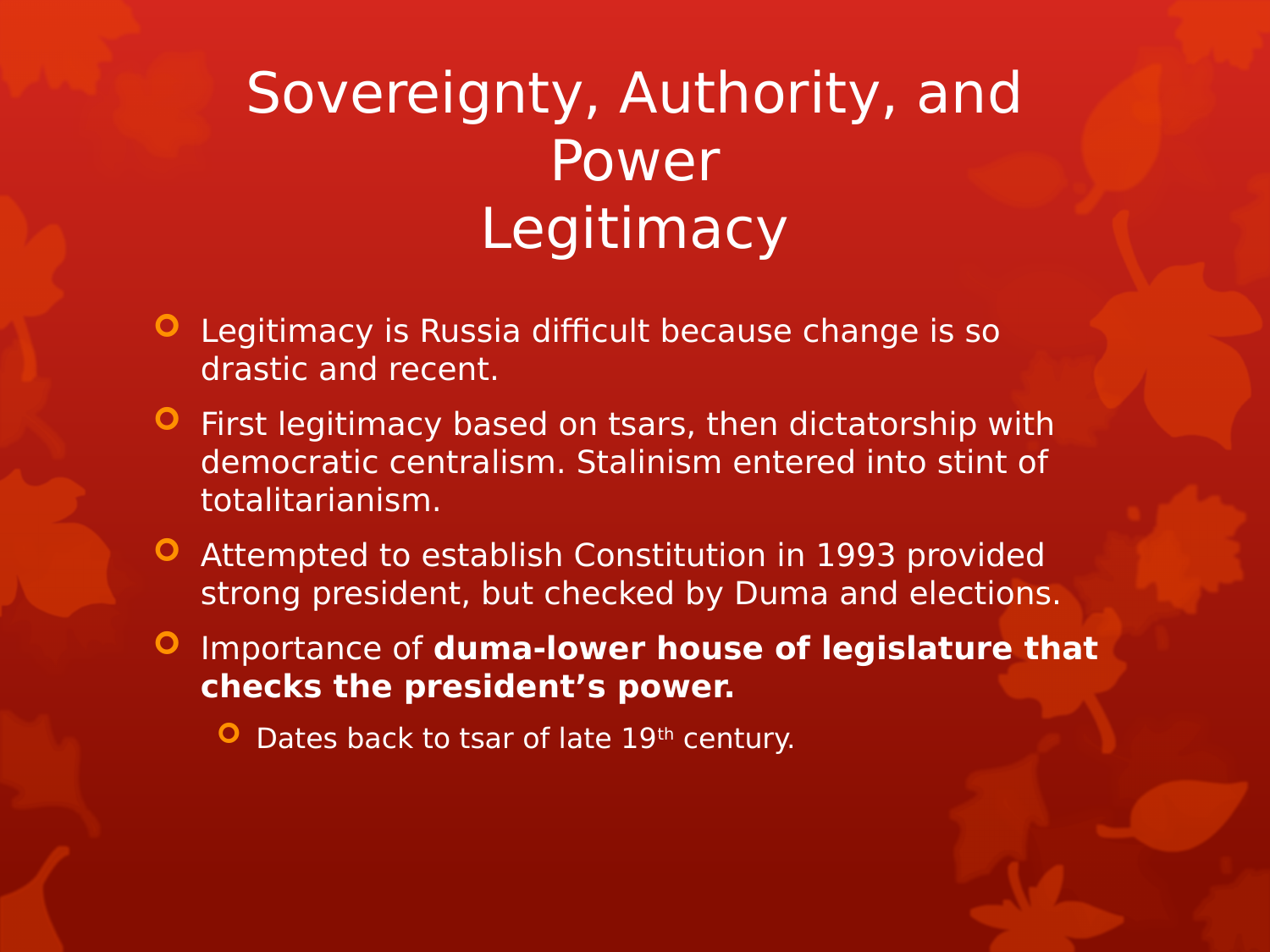

# Sovereignty, Authority, and Power Legitimacy
Legitimacy is Russia difficult because change is so drastic and recent.
First legitimacy based on tsars, then dictatorship with democratic centralism. Stalinism entered into stint of totalitarianism.
Attempted to establish Constitution in 1993 provided strong president, but checked by Duma and elections.
Importance of duma-lower house of legislature that checks the president’s power.
Dates back to tsar of late 19th century.